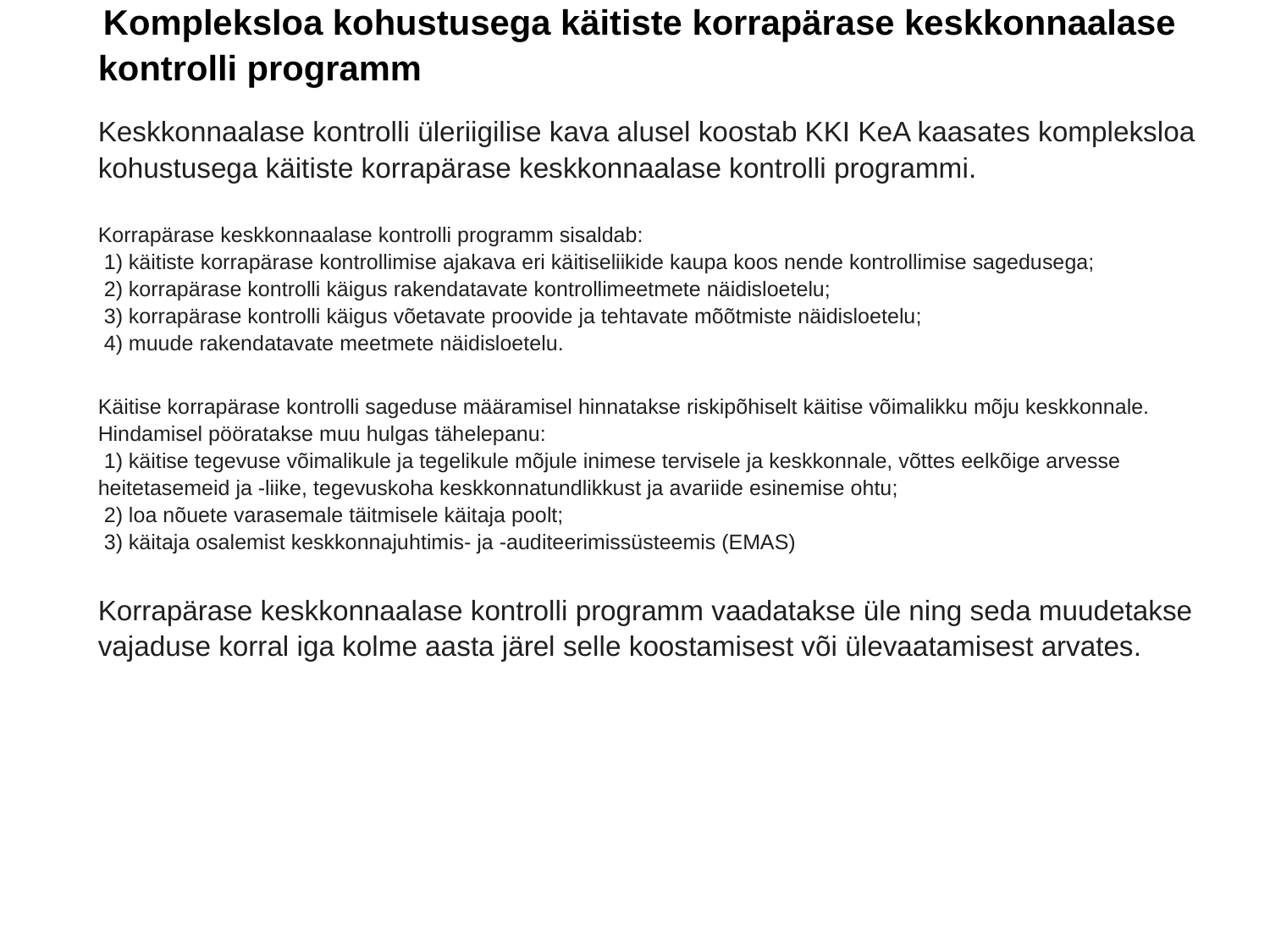

Kompleksloa kohustusega käitiste korrapärase keskkonnaalase kontrolli programm

Keskkonnaalase kontrolli üleriigilise kava alusel koostab KKI KeA kaasates kompleksloa kohustusega käitiste korrapärase keskkonnaalase kontrolli programmi.

Korrapärase keskkonnaalase kontrolli programm sisaldab:
 1) käitiste korrapärase kontrollimise ajakava eri käitiseliikide kaupa koos nende kontrollimise sagedusega;
 2) korrapärase kontrolli käigus rakendatavate kontrollimeetmete näidisloetelu;
 3) korrapärase kontrolli käigus võetavate proovide ja tehtavate mõõtmiste näidisloetelu;
 4) muude rakendatavate meetmete näidisloetelu.

Käitise korrapärase kontrolli sageduse määramisel hinnatakse riskipõhiselt käitise võimalikku mõju keskkonnale. Hindamisel pööratakse muu hulgas tähelepanu:
 1) käitise tegevuse võimalikule ja tegelikule mõjule inimese tervisele ja keskkonnale, võttes eelkõige arvesse heitetasemeid ja -liike, tegevuskoha keskkonnatundlikkust ja avariide esinemise ohtu;
 2) loa nõuete varasemale täitmisele käitaja poolt;
 3) käitaja osalemist keskkonnajuhtimis- ja -auditeerimissüsteemis (EMAS)

Korrapärase keskkonnaalase kontrolli programm vaadatakse üle ning seda muudetakse vajaduse korral iga kolme aasta järel selle koostamisest või ülevaatamisest arvates.